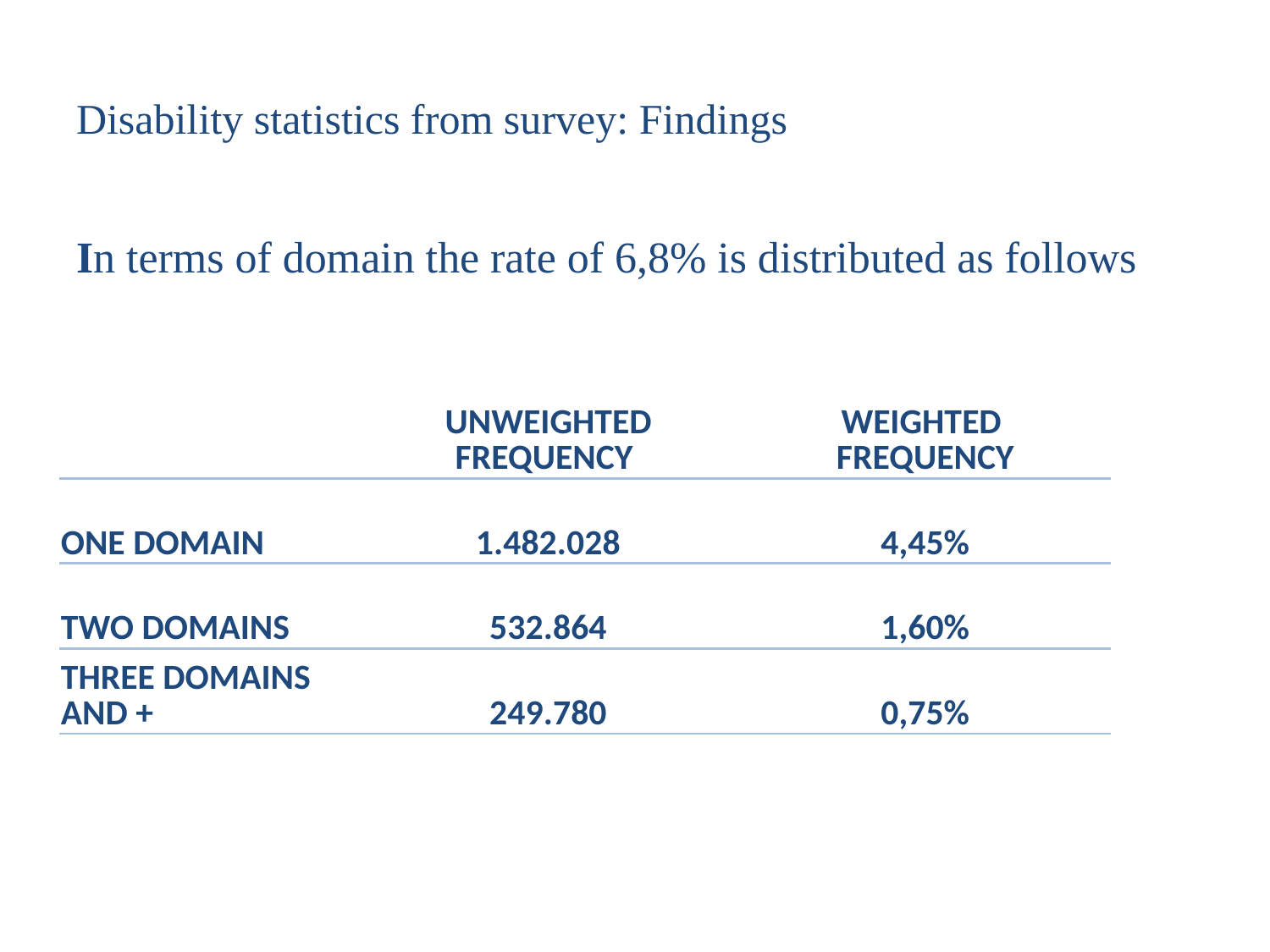

# Disability statistics from survey: Findings
In terms of domain the rate of 6,8% is distributed as follows
|  |  | UNWEIGHTED FREQUENCY | WEIGHTED FREQUENCY |
| --- | --- | --- | --- |
| ONE DOMAIN |  | 1.482.028 | 4,45% |
| TWO DOMAINS |  | 532.864 | 1,60% |
| THREE DOMAINS AND + |  | 249.780 | 0,75% |